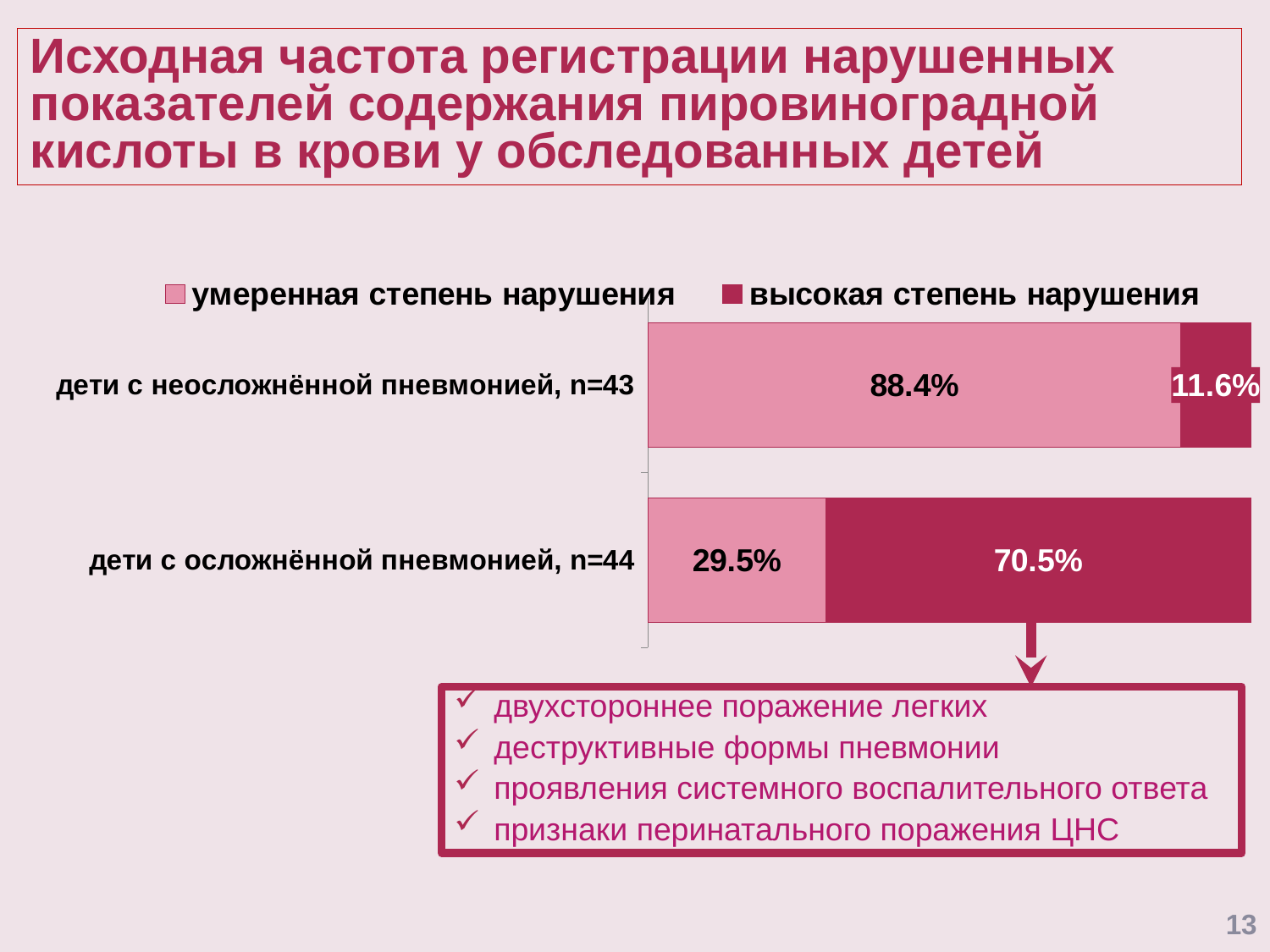

# Исходная частота регистрации нарушенных показателей содержания пировиноградной кислоты в крови у обследованных детей

### Chart

| Category | умеренная степень нарушения | высокая степень нарушения |
|---|---|---|
| дети с осложнённой пневмонией, n=44 | 0.29500000000000004 | 0.7050000000000001 |
| дети с неосложнённой пневмонией, n=43 | 0.884 | 0.11600000000000002 |
двухстороннее поражение легких
деструктивные формы пневмонии
проявления системного воспалительного ответа
признаки перинатального поражения ЦНС
13